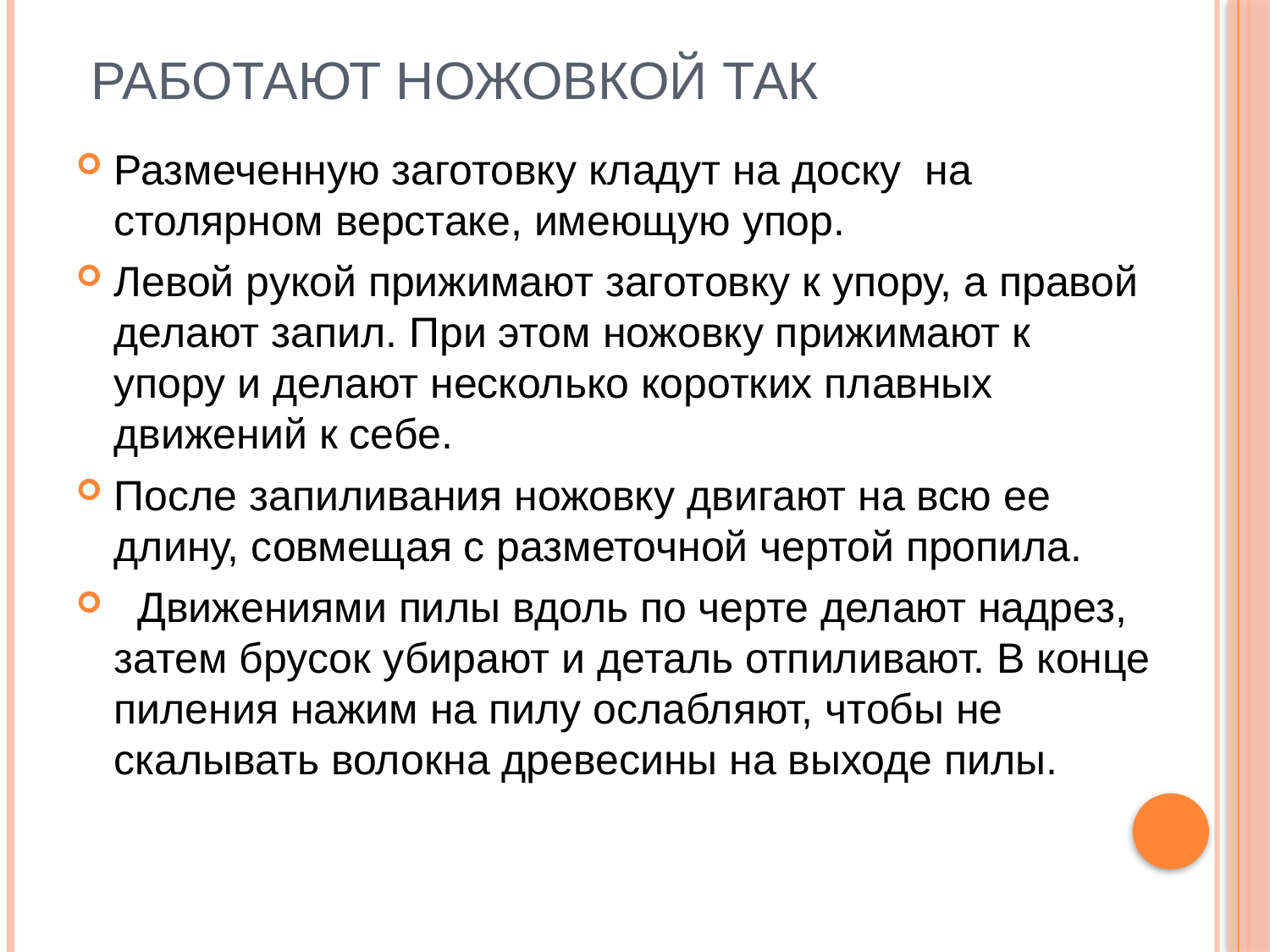

# Работают ножовкой так
Размеченную заготовку кладут на доску  на столярном верстаке, имеющую упор.
Левой рукой прижимают заготовку к упору, а правой делают запил. При этом ножовку прижимают к упору и делают несколько коротких плавных движений к себе.
После запиливания ножовку двигают на всю ее длину, совмещая с разметочной чертой пропила.
  Движениями пилы вдоль по черте делают надрез, затем брусок убирают и деталь отпиливают. В конце пиления нажим на пилу ослабляют, чтобы не скалывать волокна древесины на выходе пилы.